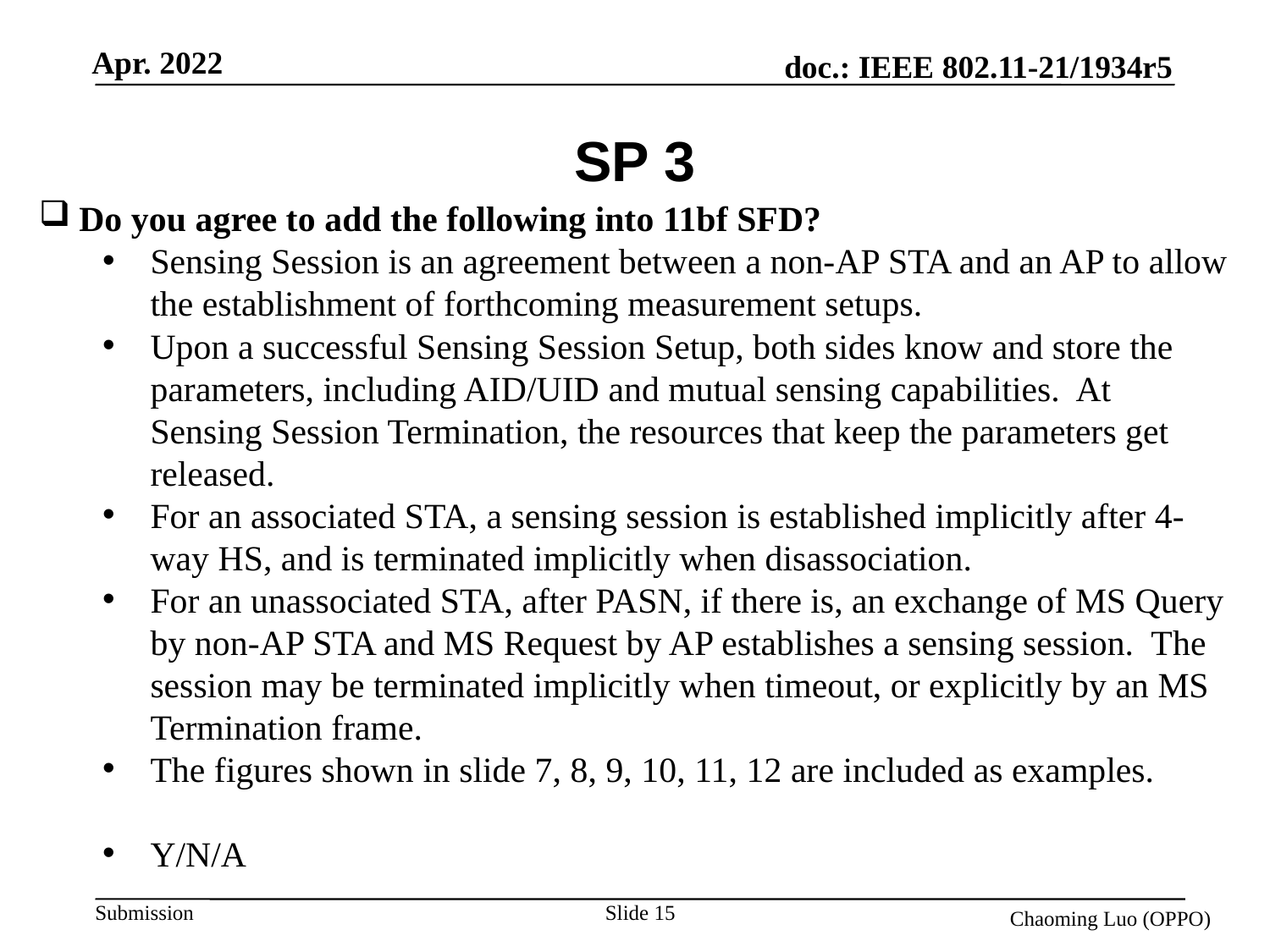

# SP 3
Do you agree to add the following into 11bf SFD?
Sensing Session is an agreement between a non-AP STA and an AP to allow the establishment of forthcoming measurement setups.
Upon a successful Sensing Session Setup, both sides know and store the parameters, including AID/UID and mutual sensing capabilities.  At Sensing Session Termination, the resources that keep the parameters get released.
For an associated STA, a sensing session is established implicitly after 4-way HS, and is terminated implicitly when disassociation.
For an unassociated STA, after PASN, if there is, an exchange of MS Query by non-AP STA and MS Request by AP establishes a sensing session.  The session may be terminated implicitly when timeout, or explicitly by an MS Termination frame.
The figures shown in slide 7, 8, 9, 10, 11, 12 are included as examples.

Y/N/A
Slide 15
Chaoming Luo (OPPO)